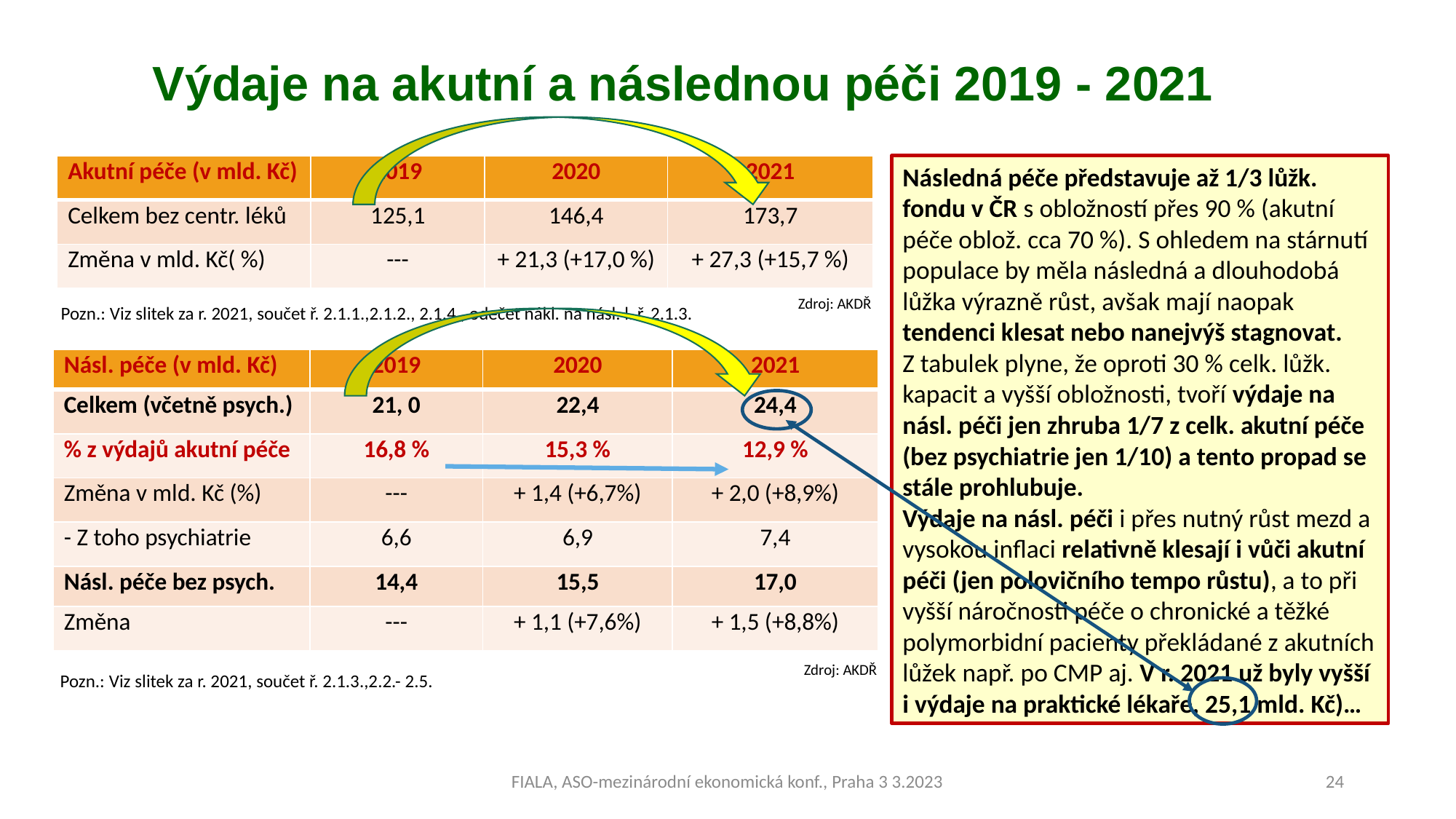

# Výdaje na akutní a následnou péči 2019 - 2021

Následná péče představuje až 1/3 lůžk. fondu v ČR s obložností přes 90 % (akutní péče oblož. cca 70 %). S ohledem na stárnutí populace by měla následná a dlouhodobá lůžka výrazně růst, avšak mají naopak tendenci klesat nebo nanejvýš stagnovat.
Z tabulek plyne, že oproti 30 % celk. lůžk. kapacit a vyšší obložnosti, tvoří výdaje na násl. péči jen zhruba 1/7 z celk. akutní péče (bez psychiatrie jen 1/10) a tento propad se stále prohlubuje.
Výdaje na násl. péči i přes nutný růst mezd a vysokou inflaci relativně klesají i vůči akutní péči (jen polovičního tempo růstu), a to při vyšší náročnosti péče o chronické a těžké polymorbidní pacienty překládané z akutních lůžek např. po CMP aj. V r. 2021 už byly vyšší i výdaje na praktické lékaře, 25,1 mld. Kč)…
| Akutní péče (v mld. Kč) | 2019 | 2020 | 2021 |
| --- | --- | --- | --- |
| Celkem bez centr. léků | 125,1 | 146,4 | 173,7 |
| Změna v mld. Kč( %) | --- | + 21,3 (+17,0 %) | + 27,3 (+15,7 %) |
Zdroj: AKDŘ
Pozn.: Viz slitek za r. 2021, součet ř. 2.1.1.,2.1.2., 2.1.4., odečet nákl. na násl. l. ř. 2.1.3.

| Násl. péče (v mld. Kč) | 2019 | 2020 | 2021 |
| --- | --- | --- | --- |
| Celkem (včetně psych.) | 21, 0 | 22,4 | 24,4 |
| % z výdajů akutní péče | 16,8 % | 15,3 % | 12,9 % |
| Změna v mld. Kč (%) | --- | + 1,4 (+6,7%) | + 2,0 (+8,9%) |
| - Z toho psychiatrie | 6,6 | 6,9 | 7,4 |
| Násl. péče bez psych. | 14,4 | 15,5 | 17,0 |
| Změna | --- | + 1,1 (+7,6%) | + 1,5 (+8,8%) |

Zdroj: AKDŘ
Pozn.: Viz slitek za r. 2021, součet ř. 2.1.3.,2.2.- 2.5.

FIALA, ASO-mezinárodní ekonomická konf., Praha 3 3.2023
24